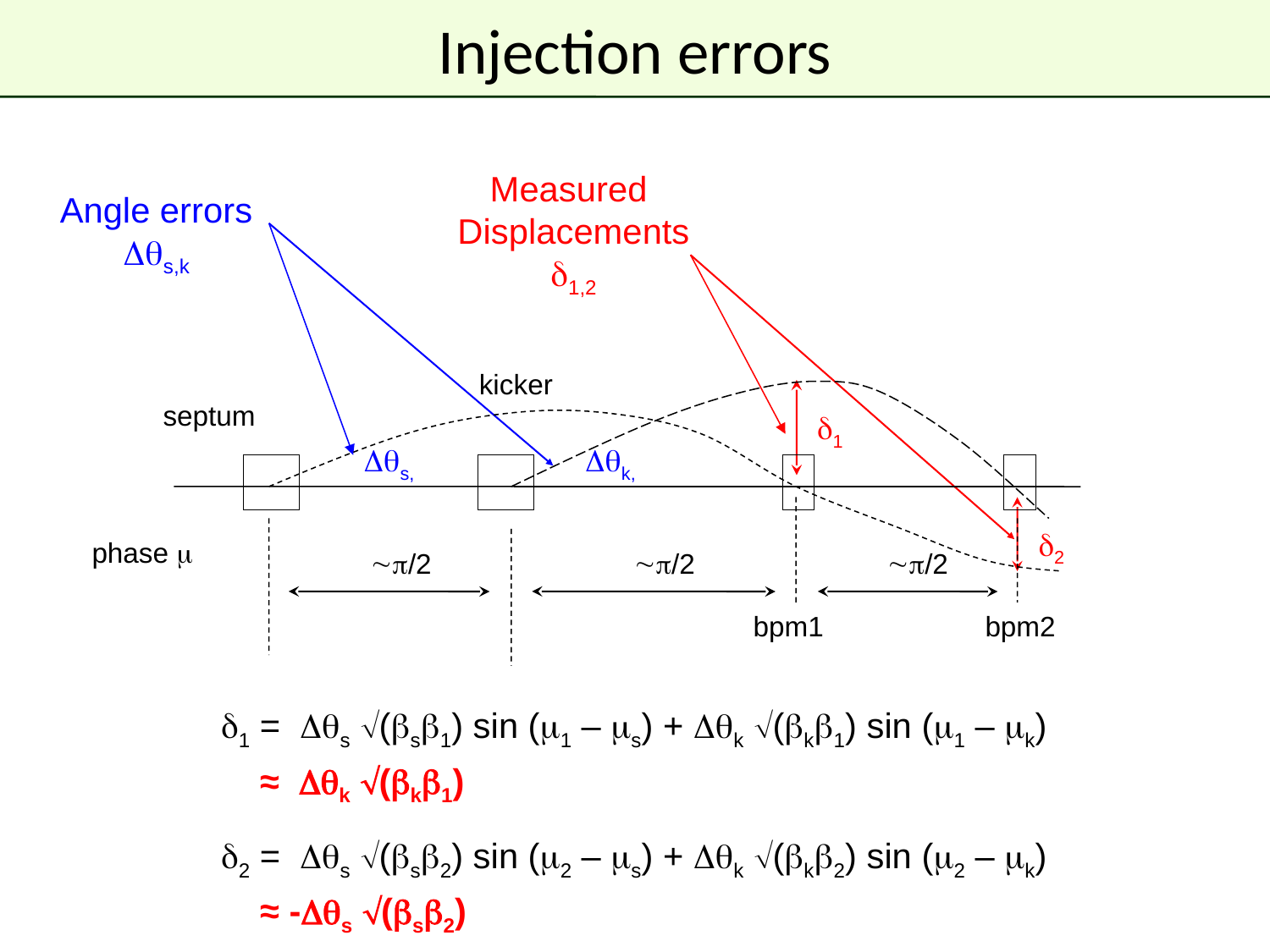

# Injection errors
Measured
Displacements
δ1,2
Angle errors
Δθs,k

kicker

septum
δ1

Δθs,
Δθk,

δ2

phase μ

∼π/2
∼π/2
∼π/2

bpm1
bpm2
δ1 =  Δθs √(βsβ1) sin (μ1 – μs) + Δθk √(βkβ1) sin (μ1 – μk)
    ≈  Δθk √(βkβ1)

δ2 =  Δθs √(βsβ2) sin (μ2 – μs) + Δθk √(βkβ2) sin (μ2 – μk)
    ≈ -Δθs √(βsβ2)